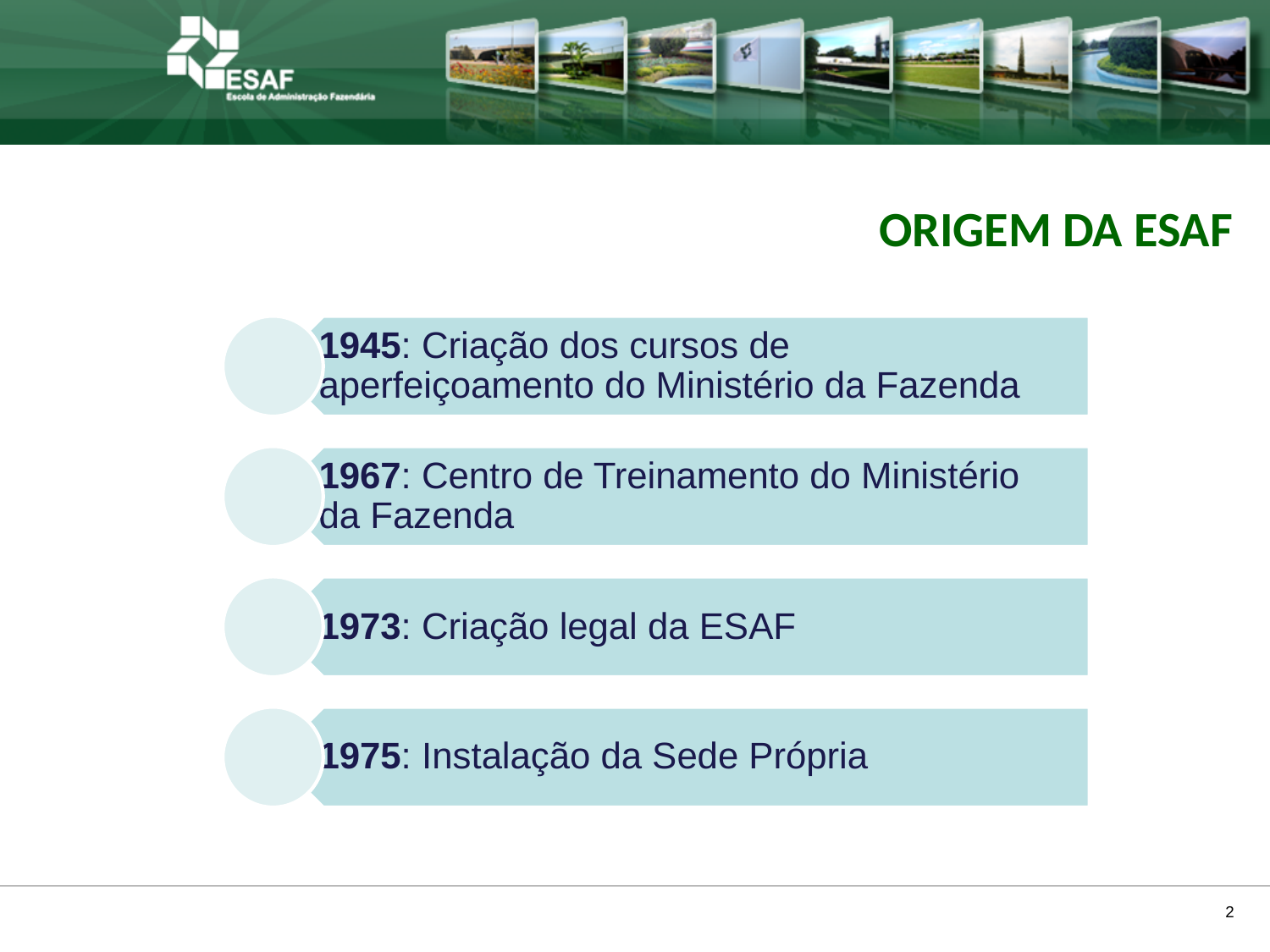

ORIGEM DA ESAF
1945: Criação dos cursos de aperfeiçoamento do Ministério da Fazenda
1967: Centro de Treinamento do Ministério da Fazenda
1973: Criação legal da ESAF
1975: Instalação da Sede Própria
2